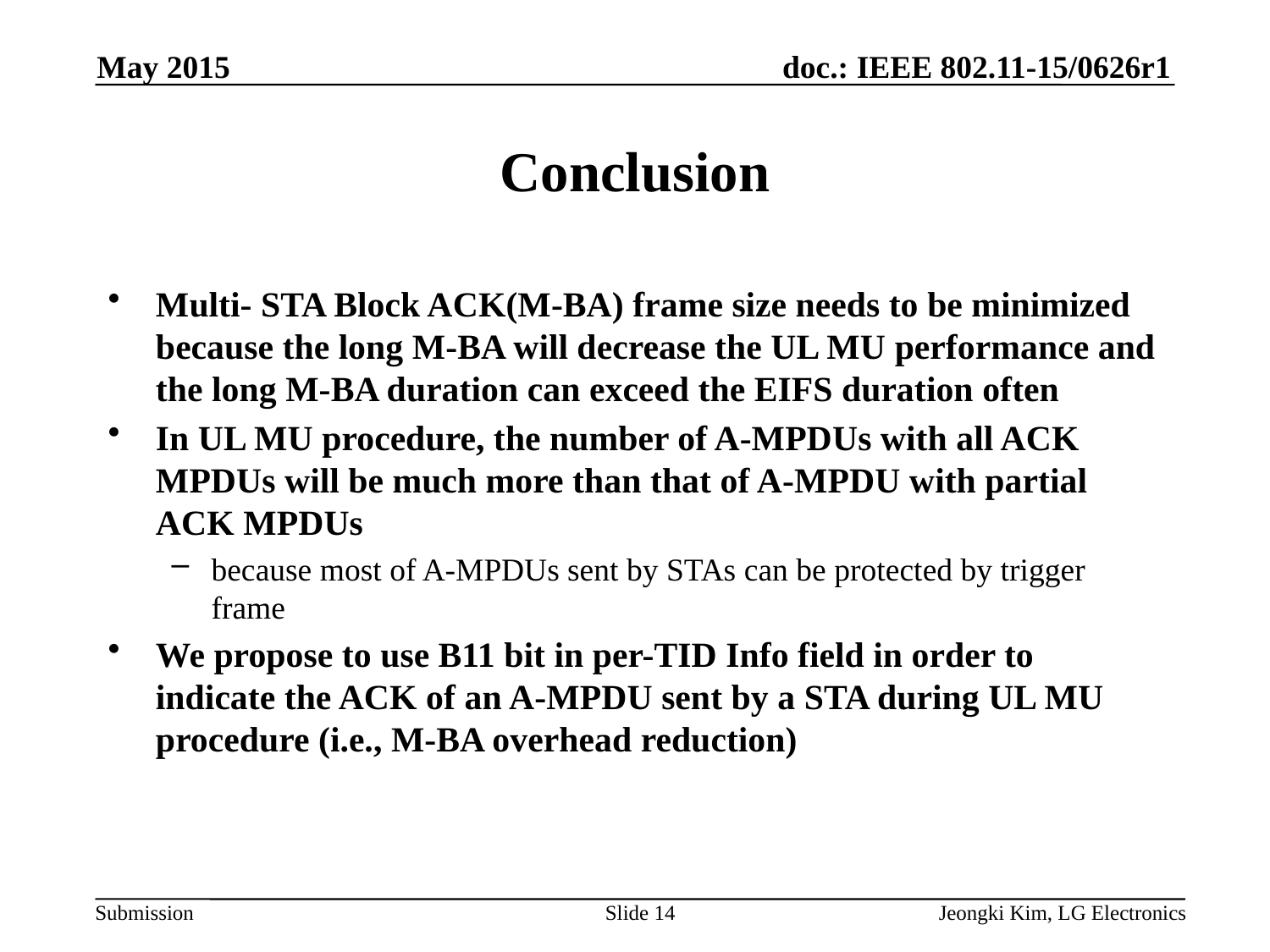

May 2015
# Conclusion
Multi- STA Block ACK(M-BA) frame size needs to be minimized because the long M-BA will decrease the UL MU performance and the long M-BA duration can exceed the EIFS duration often
In UL MU procedure, the number of A-MPDUs with all ACK MPDUs will be much more than that of A-MPDU with partial ACK MPDUs
because most of A-MPDUs sent by STAs can be protected by trigger frame
We propose to use B11 bit in per-TID Info field in order to indicate the ACK of an A-MPDU sent by a STA during UL MU procedure (i.e., M-BA overhead reduction)
Slide 14
Jeongki Kim, LG Electronics